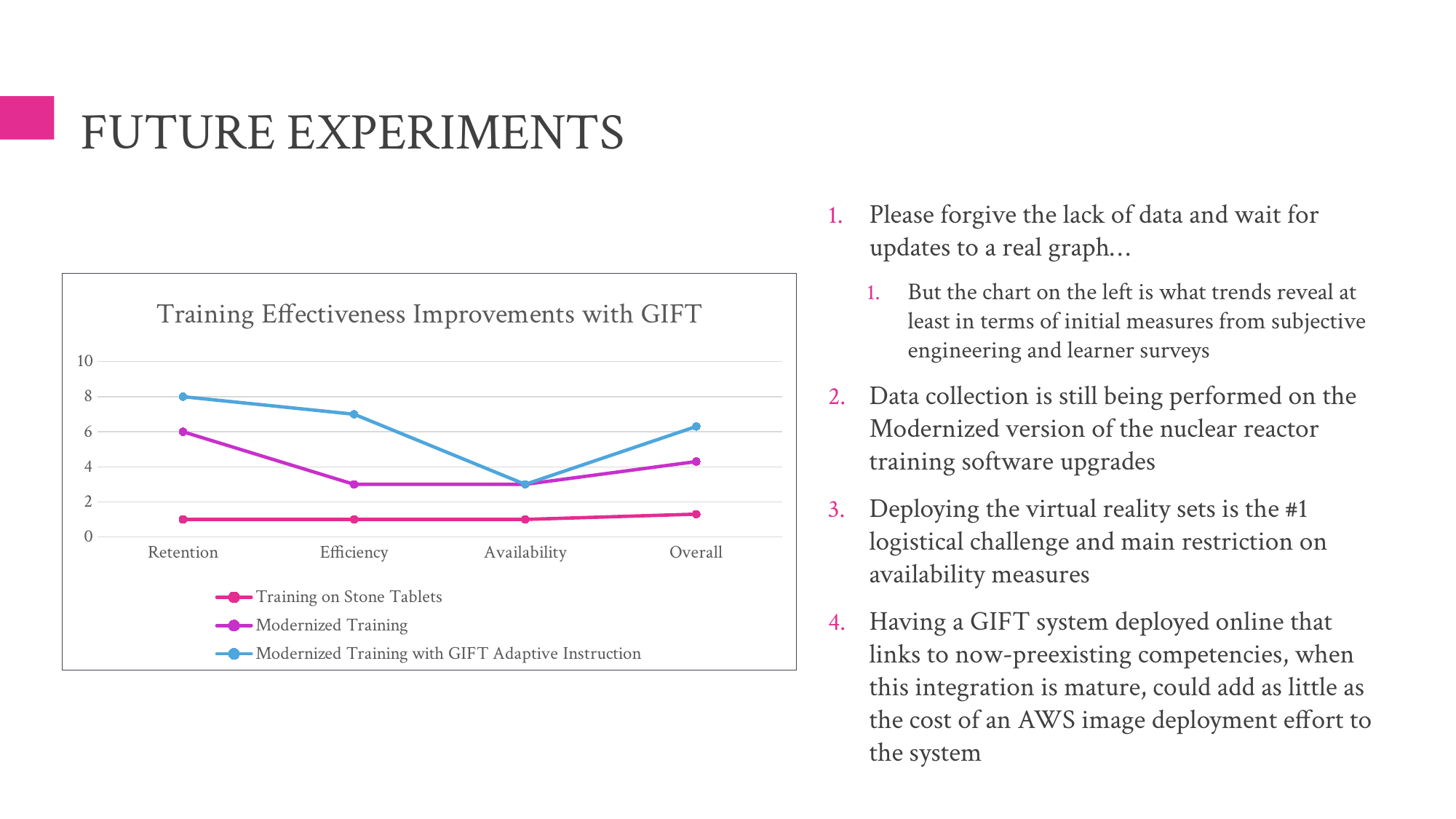

# Future Experiments
Please forgive the lack of data and wait for updates to a real graph…
But the chart on the left is what trends reveal at least in terms of initial measures from subjective engineering and learner surveys
Data collection is still being performed on the Modernized version of the nuclear reactor training software upgrades
Deploying the virtual reality sets is the #1 logistical challenge and main restriction on availability measures
Having a GIFT system deployed online that links to now-preexisting competencies, when this integration is mature, could add as little as the cost of an AWS image deployment effort to the system

### Chart: Training Effectiveness Improvements with GIFT

| Category | Training on Stone Tablets | Modernized Training | Modernized Training with GIFT Adaptive Instruction |
|---|---|---|---|
| Retention | 1.0 | 5.0 | 2.0 |
| Efficiency | 1.0 | 2.0 | 4.0 |
| Availability | 1.0 | 2.0 | 0.0 |
| Overall | 1.3 | 3.0 | 2.0 |